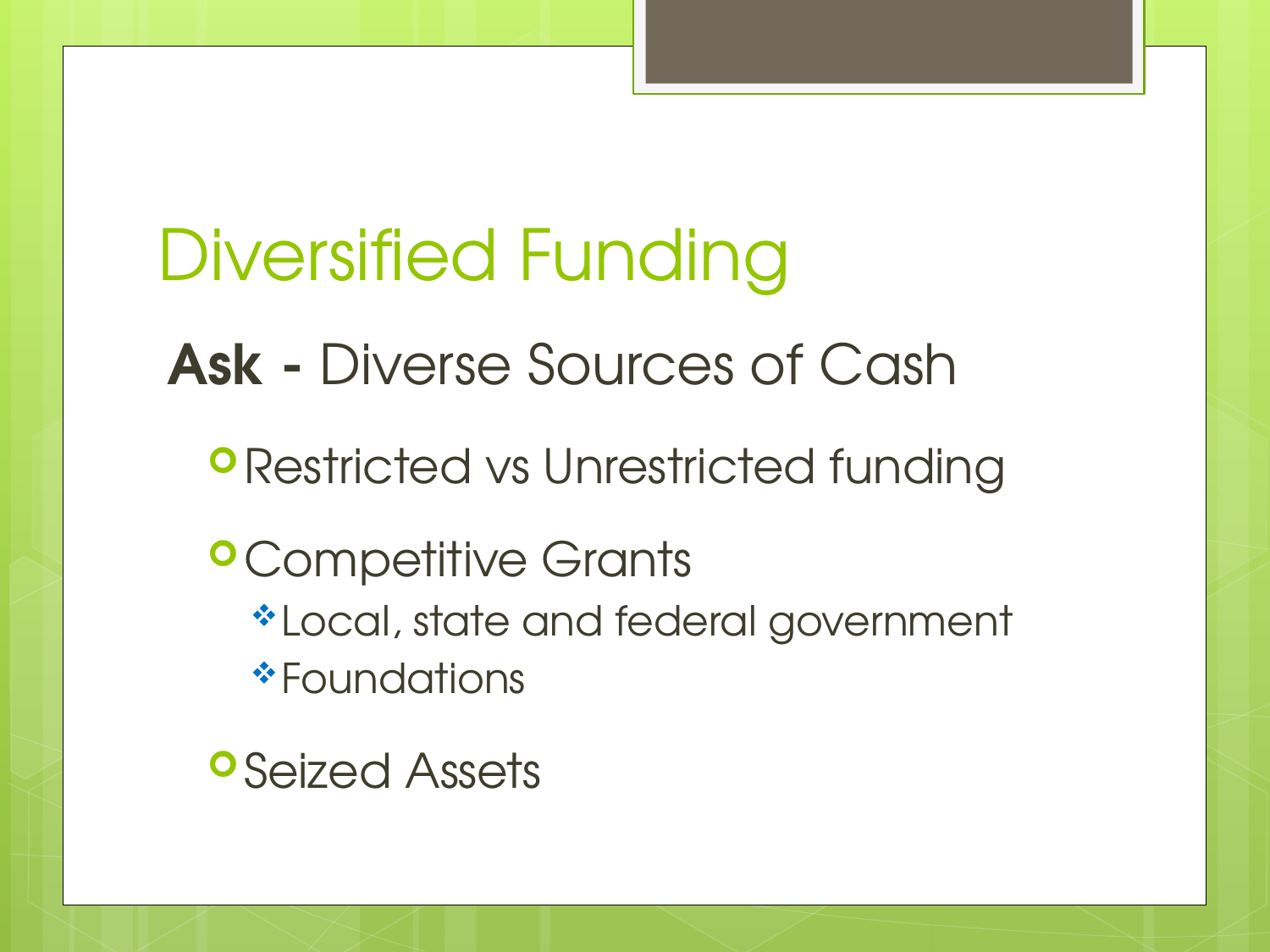

# Diversified Funding
Ask - Diverse Sources of Cash

Restricted vs Unrestricted funding

Competitive Grants
Local, state and federal government
Foundations

Seized Assets